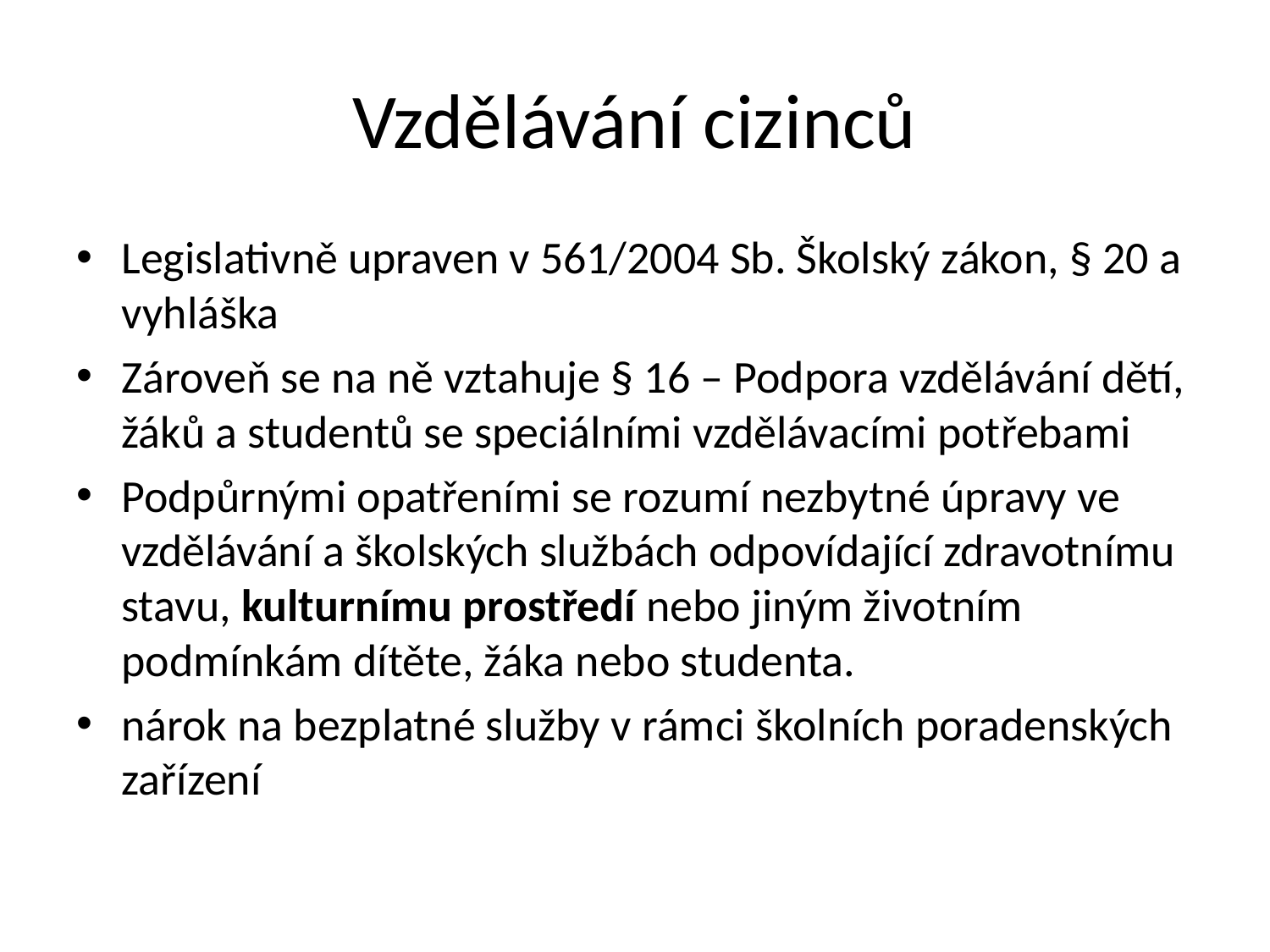

# Vzdělávání cizinců
Legislativně upraven v 561/2004 Sb. Školský zákon, § 20 a vyhláška
Zároveň se na ně vztahuje § 16 – Podpora vzdělávání dětí, žáků a studentů se speciálními vzdělávacími potřebami
Podpůrnými opatřeními se rozumí nezbytné úpravy ve vzdělávání a školských službách odpovídající zdravotnímu stavu, kulturnímu prostředí nebo jiným životním podmínkám dítěte, žáka nebo studenta.
nárok na bezplatné služby v rámci školních poradenských zařízení